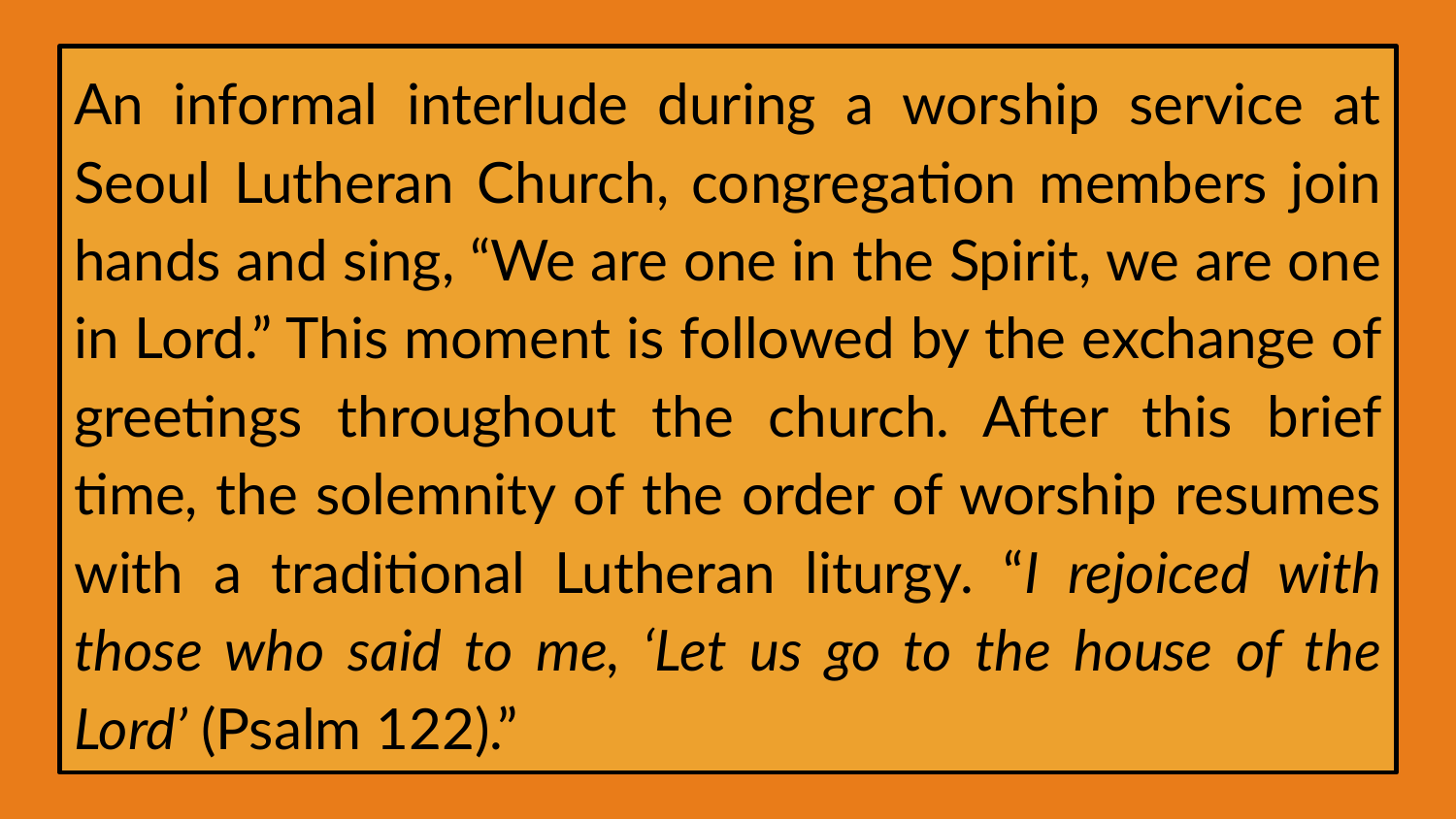

An informal interlude during a worship service at Seoul Lutheran Church, congregation members join hands and sing, “We are one in the Spirit, we are one in Lord.” This moment is followed by the exchange of greetings throughout the church. After this brief time, the solemnity of the order of worship resumes with a traditional Lutheran liturgy. “I rejoiced with those who said to me, ‘Let us go to the house of the Lord’ (Psalm 122).”
#